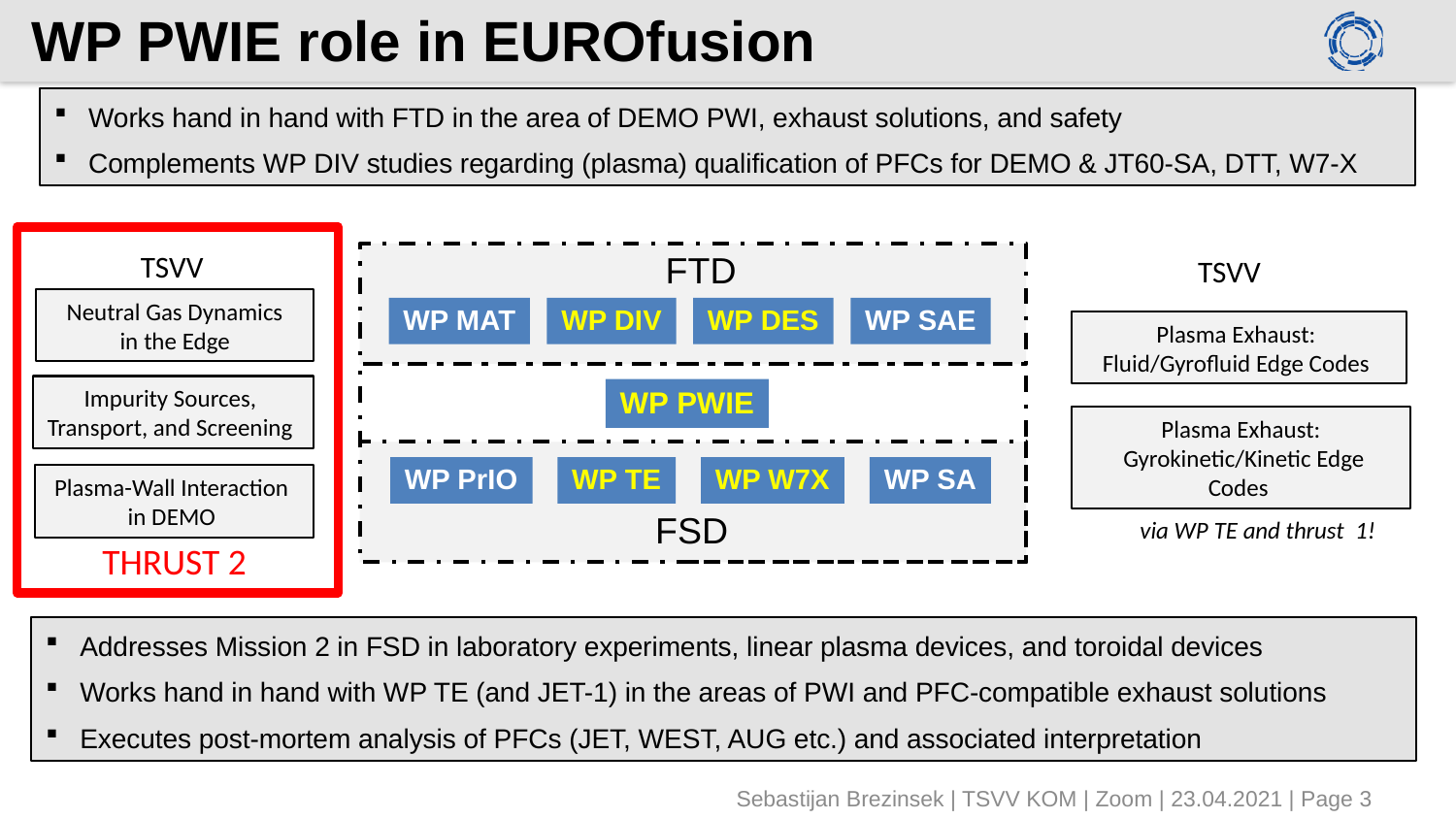

# WP PWIE role in EUROfusion
Works hand in hand with FTD in the area of DEMO PWI, exhaust solutions, and safety
Complements WP DIV studies regarding (plasma) qualification of PFCs for DEMO & JT60-SA, DTT, W7-X

TSVV

FTD
TSVV
Neutral Gas Dynamics
 in the Edge
WP MAT
WP DIV
WP DES
WP SAE
Plasma Exhaust:
Fluid/Gyrofluid Edge Codes

Impurity Sources,
Transport, and Screening
WP PWIE
Plasma Exhaust:
 Gyrokinetic/Kinetic Edge Codes

WP PrIO
WP TE
WP W7X
WP SA
Plasma-Wall Interaction
in DEMO
FSD
via WP TE and thrust  1!
THRUST 2
Addresses Mission 2 in FSD in laboratory experiments, linear plasma devices, and toroidal devices
Works hand in hand with WP TE (and JET-1) in the areas of PWI and PFC-compatible exhaust solutions
Executes post-mortem analysis of PFCs (JET, WEST, AUG etc.) and associated interpretation
Sebastijan Brezinsek | TSVV KOM | Zoom | 23.04.2021 | Page 3